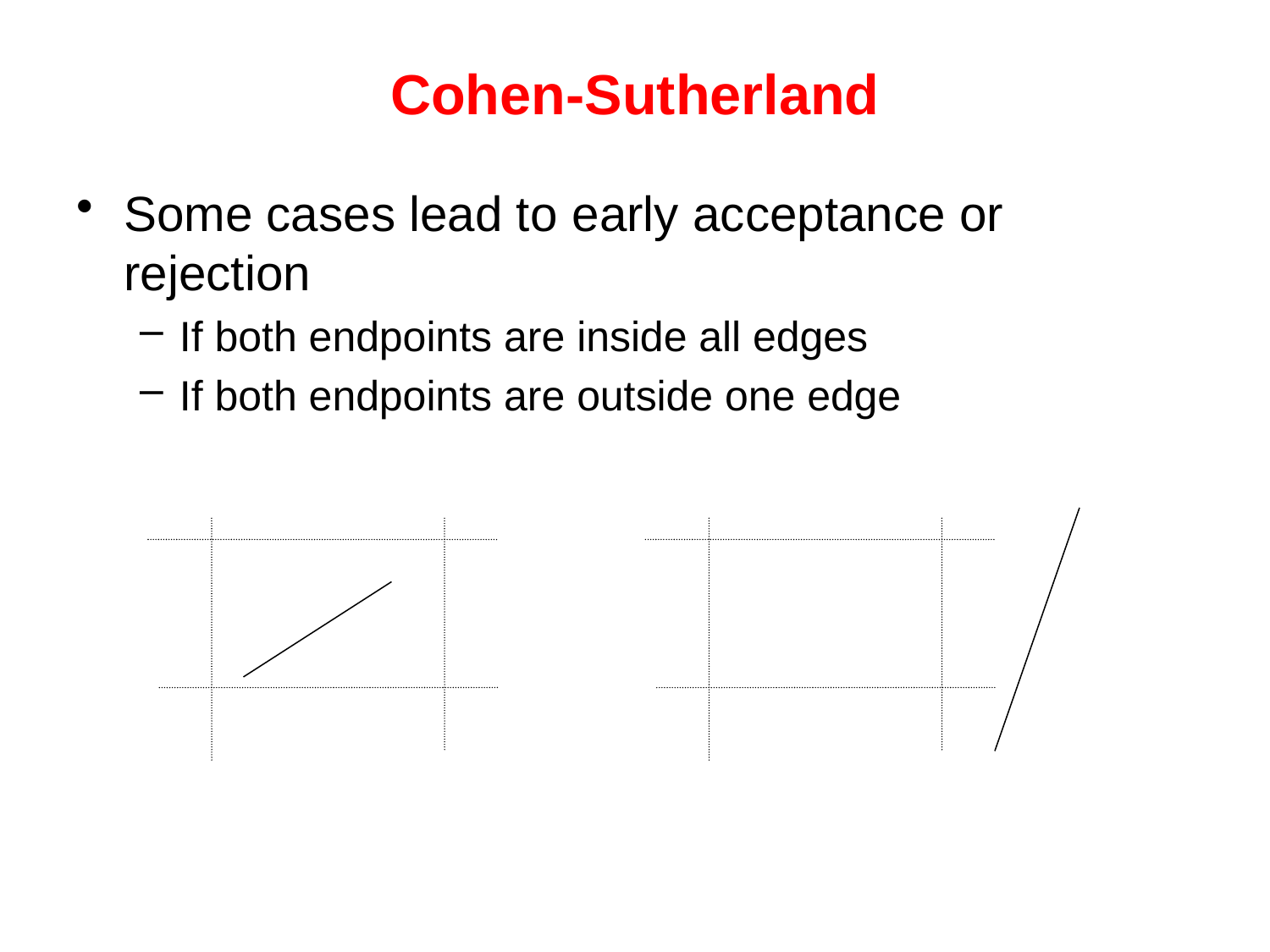

# Cohen-Sutherland
Some cases lead to early acceptance or rejection
If both endpoints are inside all edges
If both endpoints are outside one edge